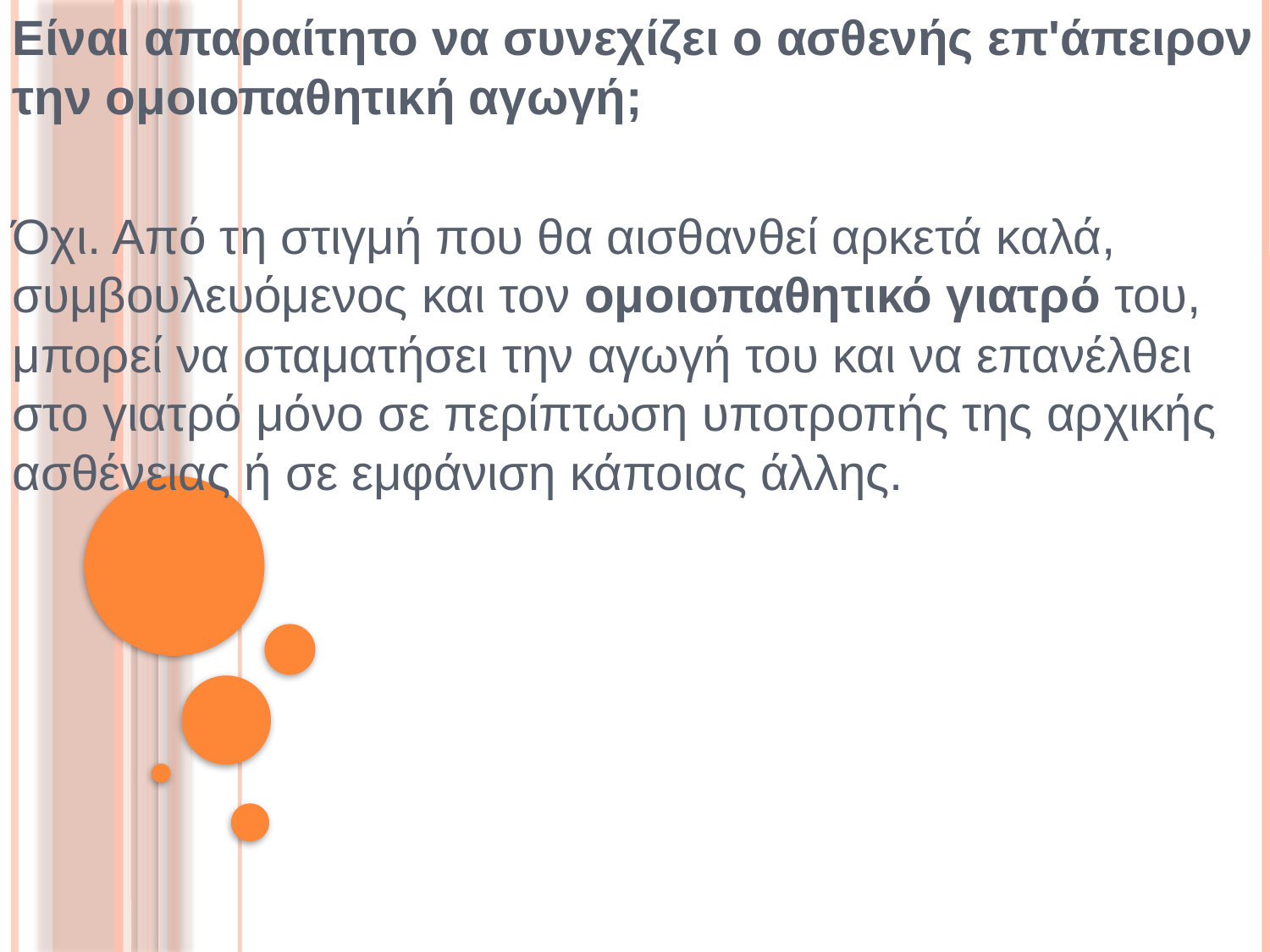

Είναι απαραίτητο να συνεχίζει ο ασθενής επ'άπειρον την ομοιοπαθητική αγωγή;

Όχι. Από τη στιγμή που θα αισθανθεί αρκετά καλά, συμβουλευόμενος και τον ομοιοπαθητικό γιατρό του, μπορεί να σταματήσει την αγωγή του και να επανέλθει στο γιατρό μόνο σε περίπτωση υποτροπής της αρχικής ασθένειας ή σε εμφάνιση κάποιας άλλης.